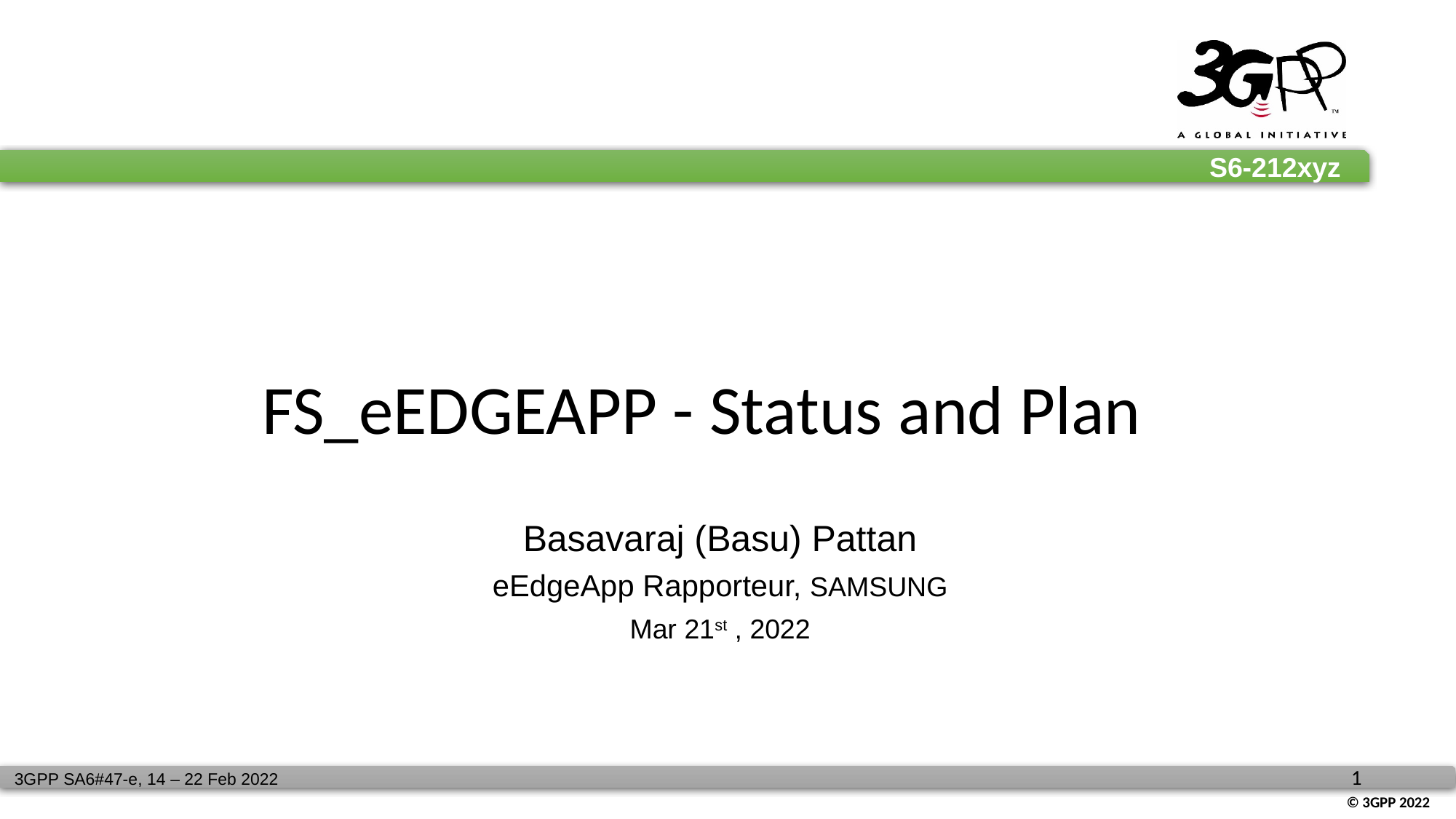

# FS_eEDGEAPP - Status and Plan
Basavaraj (Basu) Pattan
eEdgeApp Rapporteur, SAMSUNG
Mar 21st , 2022